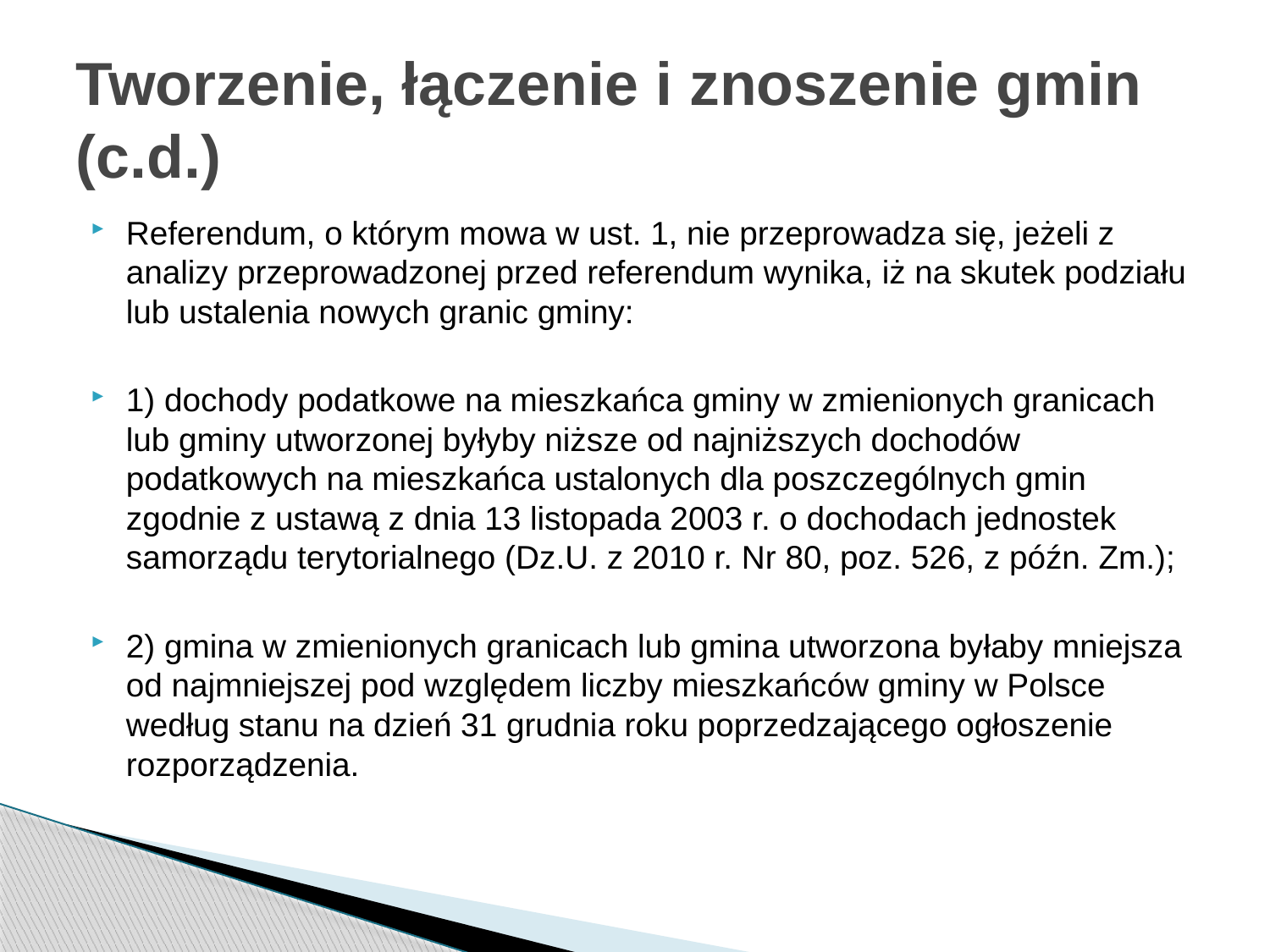

# Tworzenie, łączenie i znoszenie gmin (c.d.)
Referendum, o którym mowa w ust. 1, nie przeprowadza się, jeżeli z analizy przeprowadzonej przed referendum wynika, iż na skutek podziału lub ustalenia nowych granic gminy:

1) dochody podatkowe na mieszkańca gminy w zmienionych granicach lub gminy utworzonej byłyby niższe od najniższych dochodów podatkowych na mieszkańca ustalonych dla poszczególnych gmin zgodnie z ustawą z dnia 13 listopada 2003 r. o dochodach jednostek samorządu terytorialnego (Dz.U. z 2010 r. Nr 80, poz. 526, z późn. Zm.);

2) gmina w zmienionych granicach lub gmina utworzona byłaby mniejsza od najmniejszej pod względem liczby mieszkańców gminy w Polsce według stanu na dzień 31 grudnia roku poprzedzającego ogłoszenie rozporządzenia.